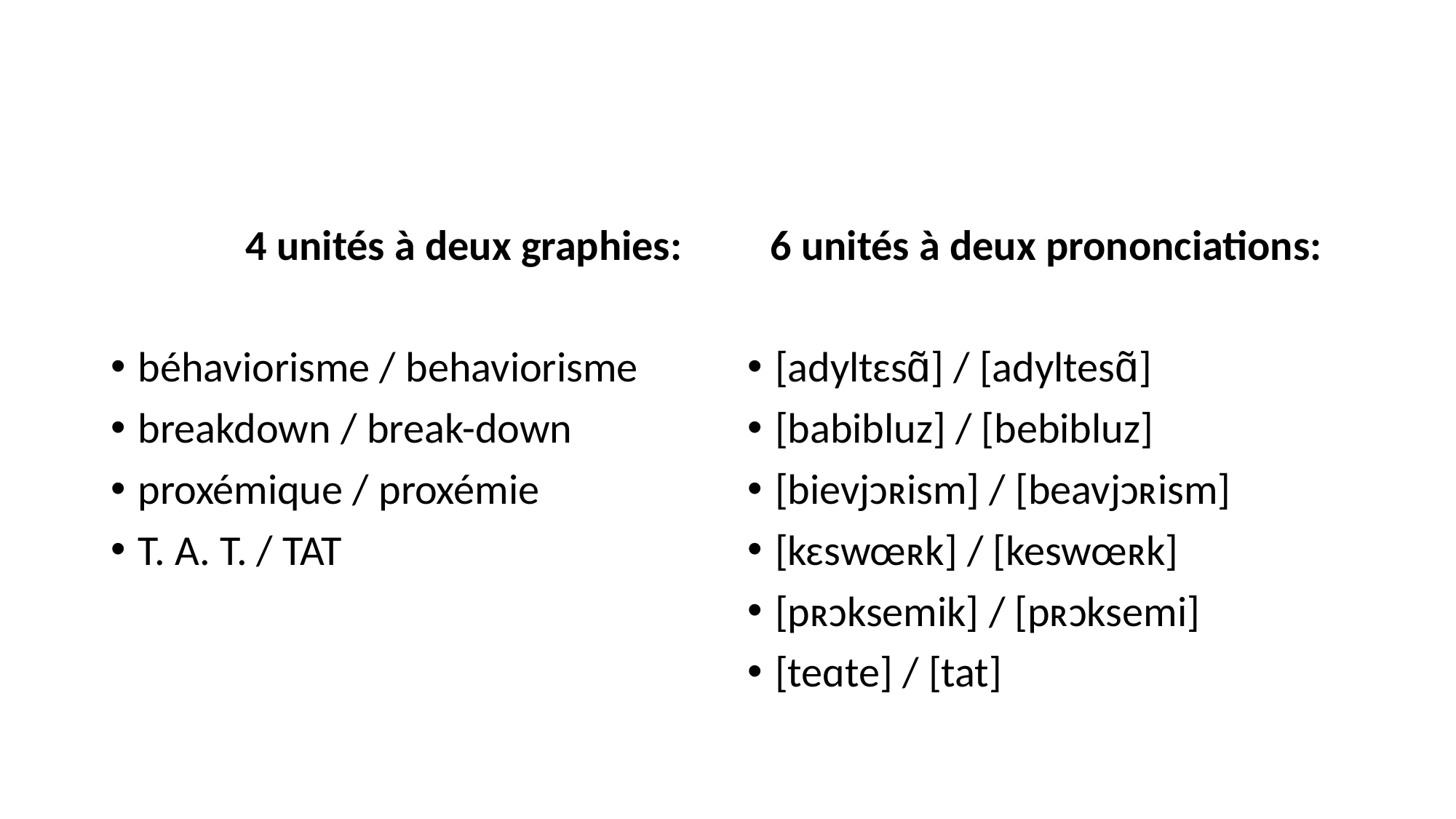

#
	4 unités à deux graphies:

béhaviorisme / behaviorisme
breakdown / break-down
proxémique / proxémie
T. A. T. / TAT
6 unités à deux prononciations:

[adyltɛsɑ̃] / [adyltesɑ̃]
[babibluz] / [bebibluz]
[bievjɔʀism] / [beavjɔʀism]
[kɛswœʀk] / [keswœʀk]
[pʀɔksemik] / [pʀɔksemi]
[teɑte] / [tat]